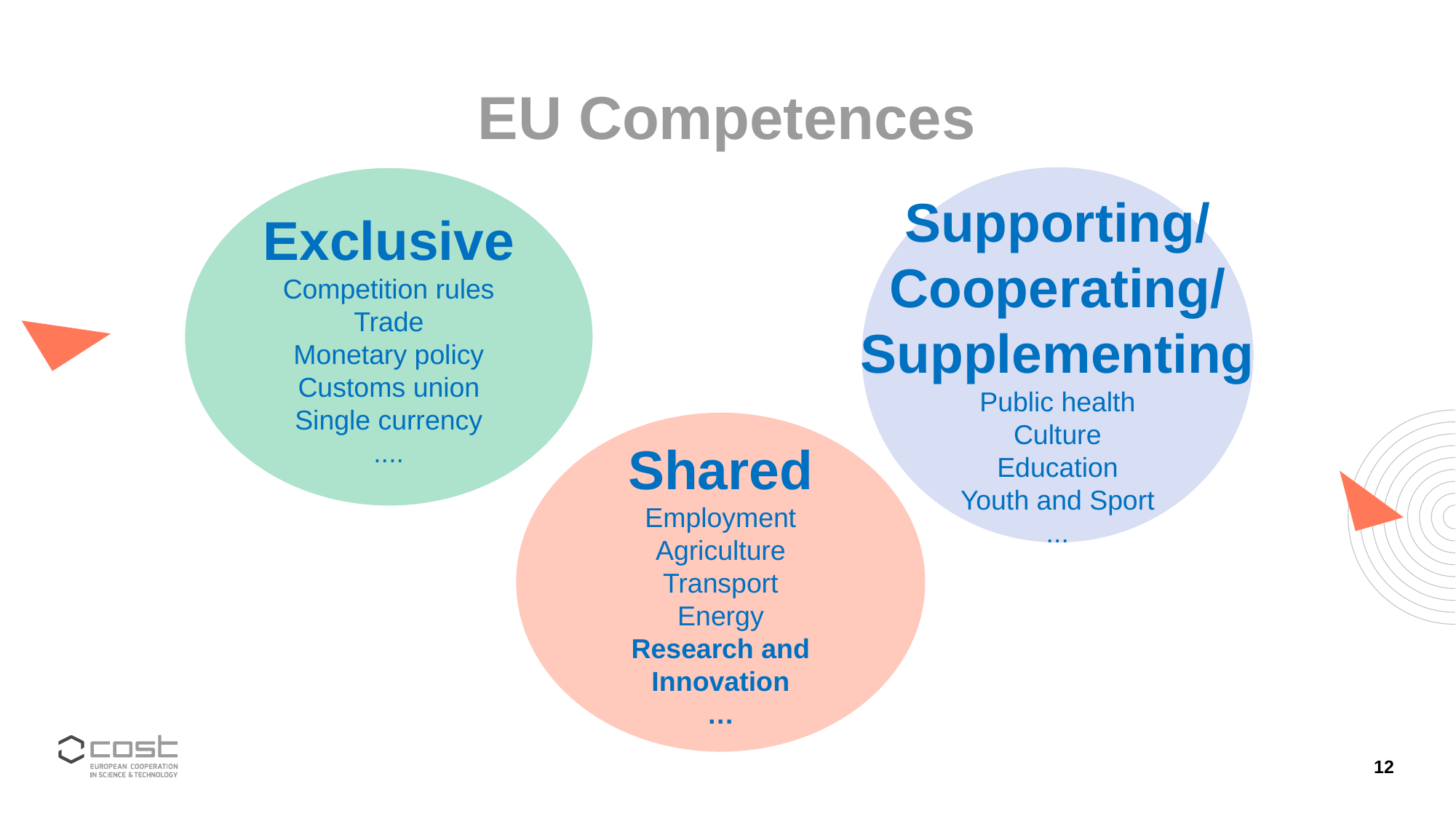

# EU Competences
Exclusive
Competition rules
Trade
Monetary policy
Customs union
Single currency
....

Supporting/ Cooperating/ Supplementing
Public health
Culture
Education
Youth and Sport
...
Shared
Employment
Agriculture
Transport
Energy
Research and Innovation
…
12